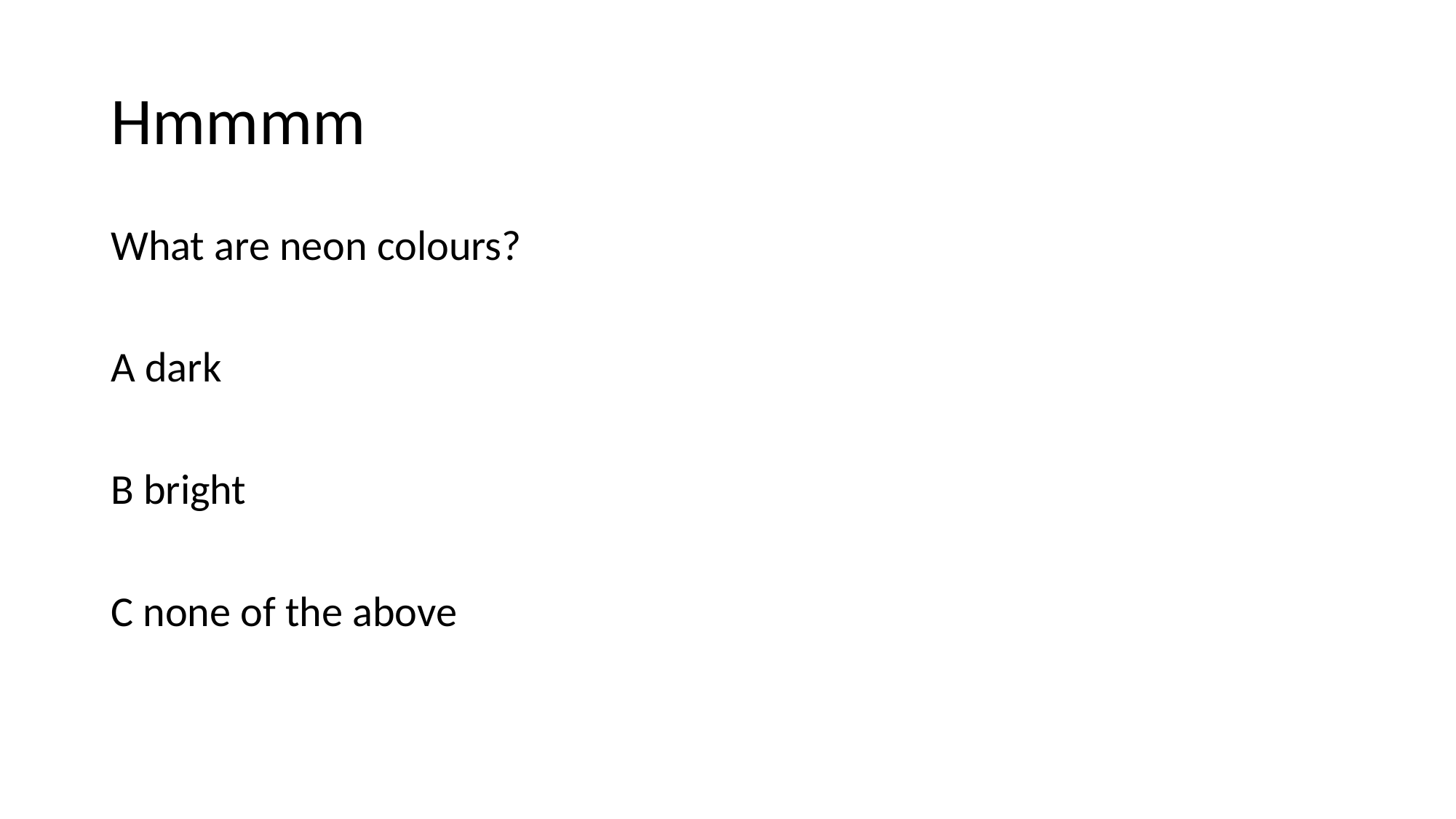

# Hmmmm
What are neon colours?

A dark

B bright

C none of the above